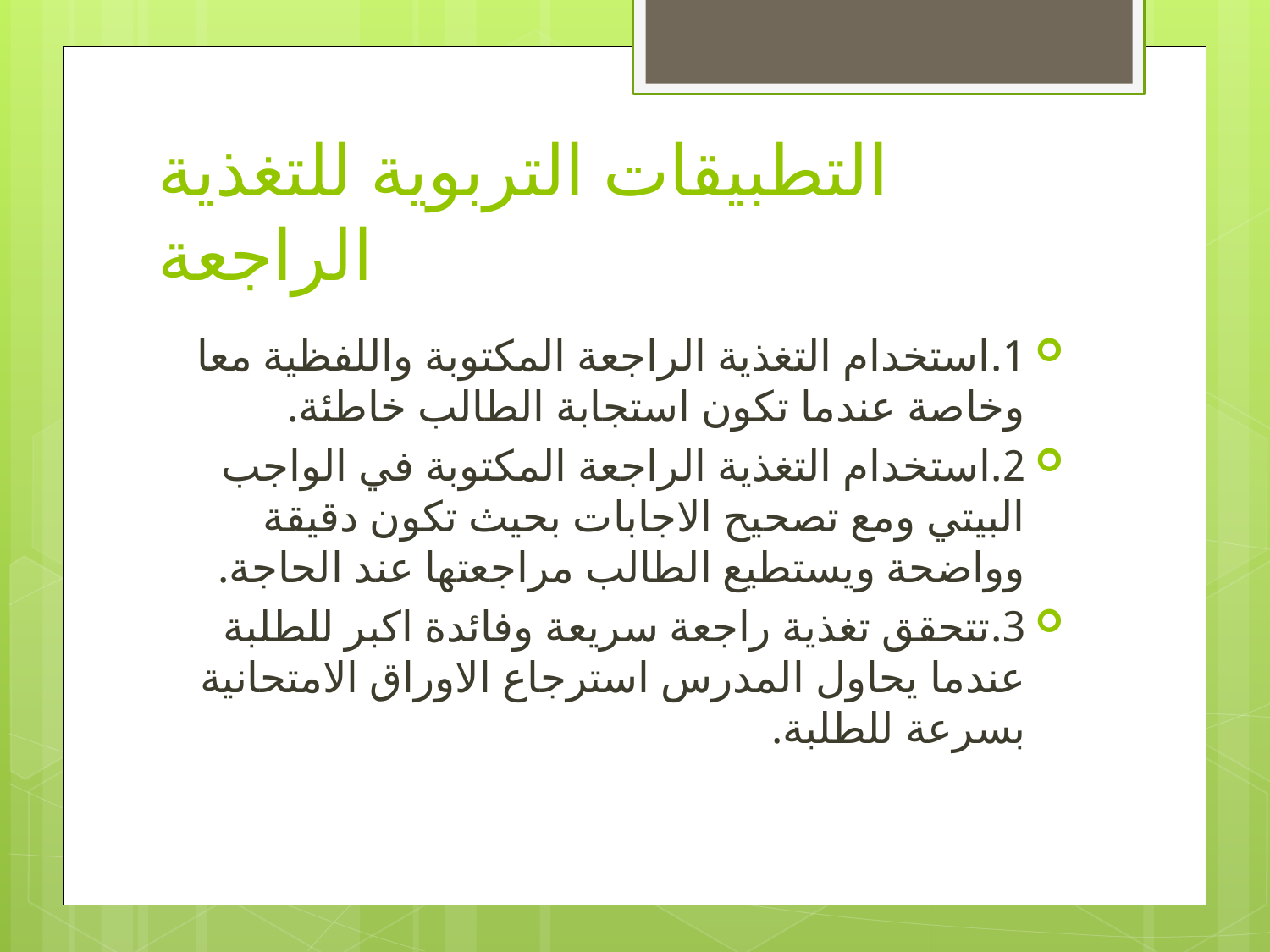

# التطبيقات التربوية للتغذية الراجعة
1.	استخدام التغذية الراجعة المكتوبة واللفظية معا وخاصة عندما تكون استجابة الطالب خاطئة.
2.	استخدام التغذية الراجعة المكتوبة في الواجب البيتي ومع تصحيح الاجابات بحيث تكون دقيقة وواضحة ويستطيع الطالب مراجعتها عند الحاجة.
3.	تتحقق تغذية راجعة سريعة وفائدة اكبر للطلبة عندما يحاول المدرس استرجاع الاوراق الامتحانية بسرعة للطلبة.